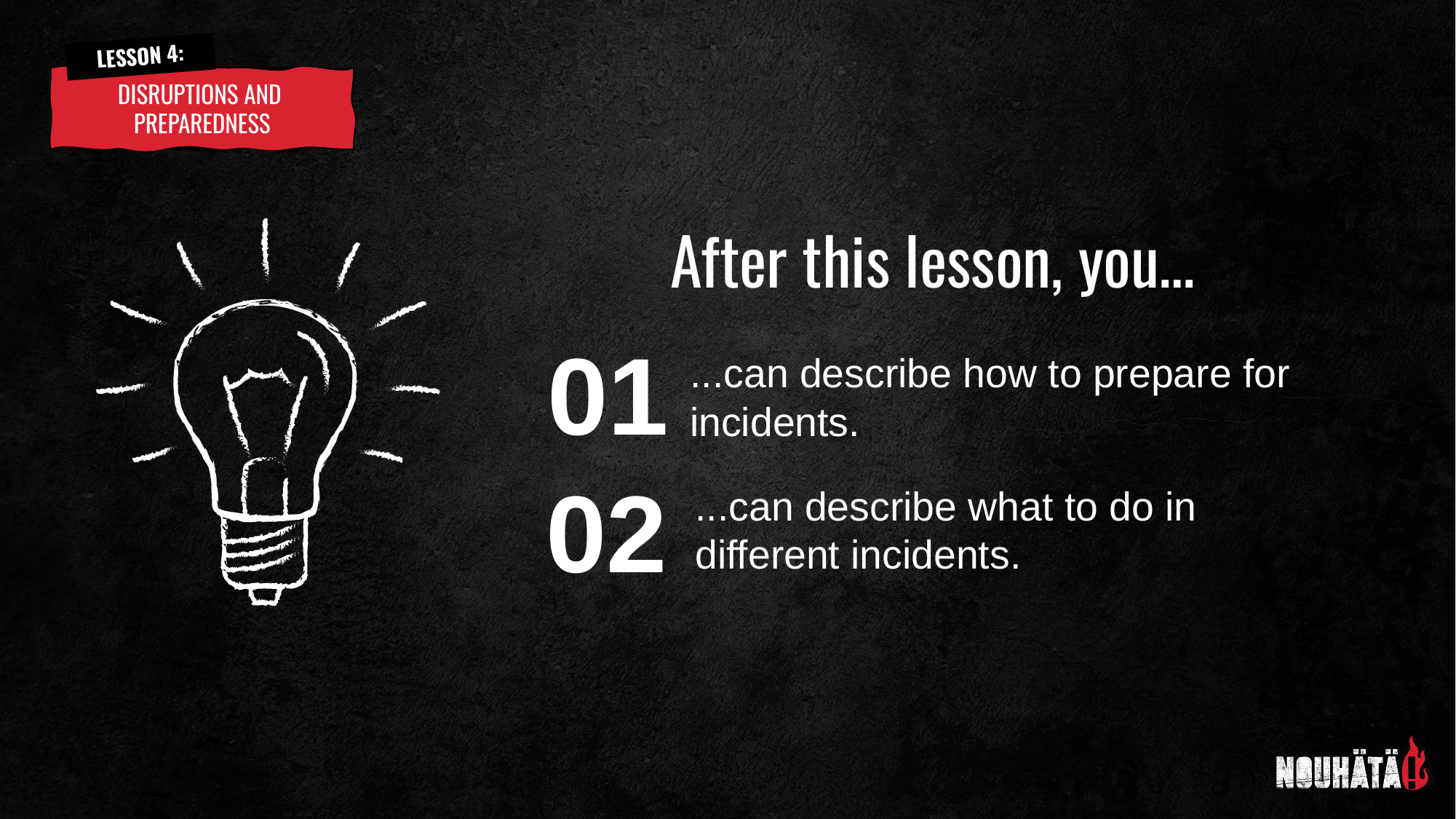

LESSON 4:

DISRUPTIONS AND
PREPAREDNESS
After this lesson, you…

...can describe how to prepare for incidents.
01
02
...can describe what to do in different incidents.